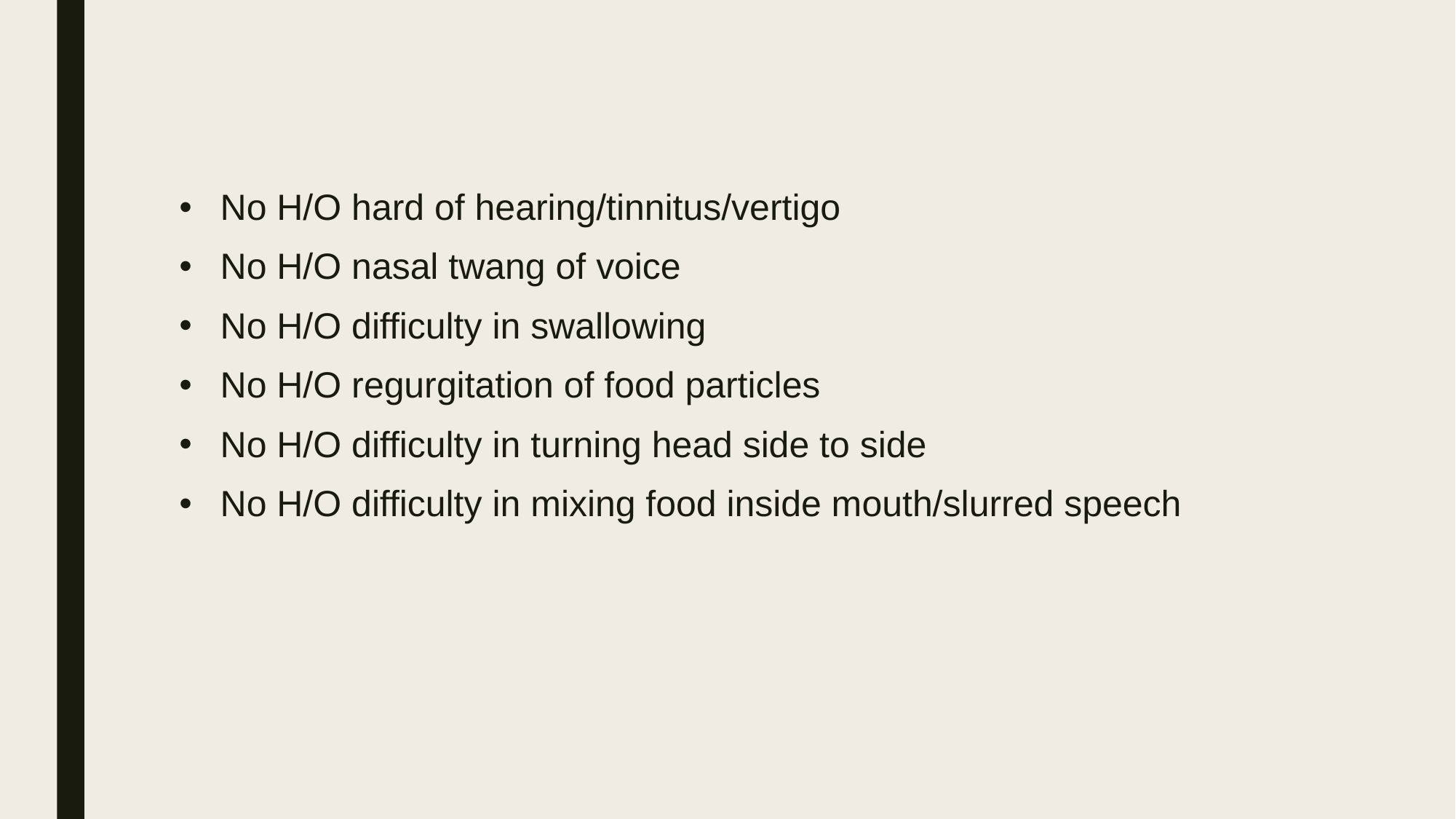

No H/O hard of hearing/tinnitus/vertigo
No H/O nasal twang of voice
No H/O difficulty in swallowing
No H/O regurgitation of food particles
No H/O difficulty in turning head side to side
No H/O difficulty in mixing food inside mouth/slurred speech